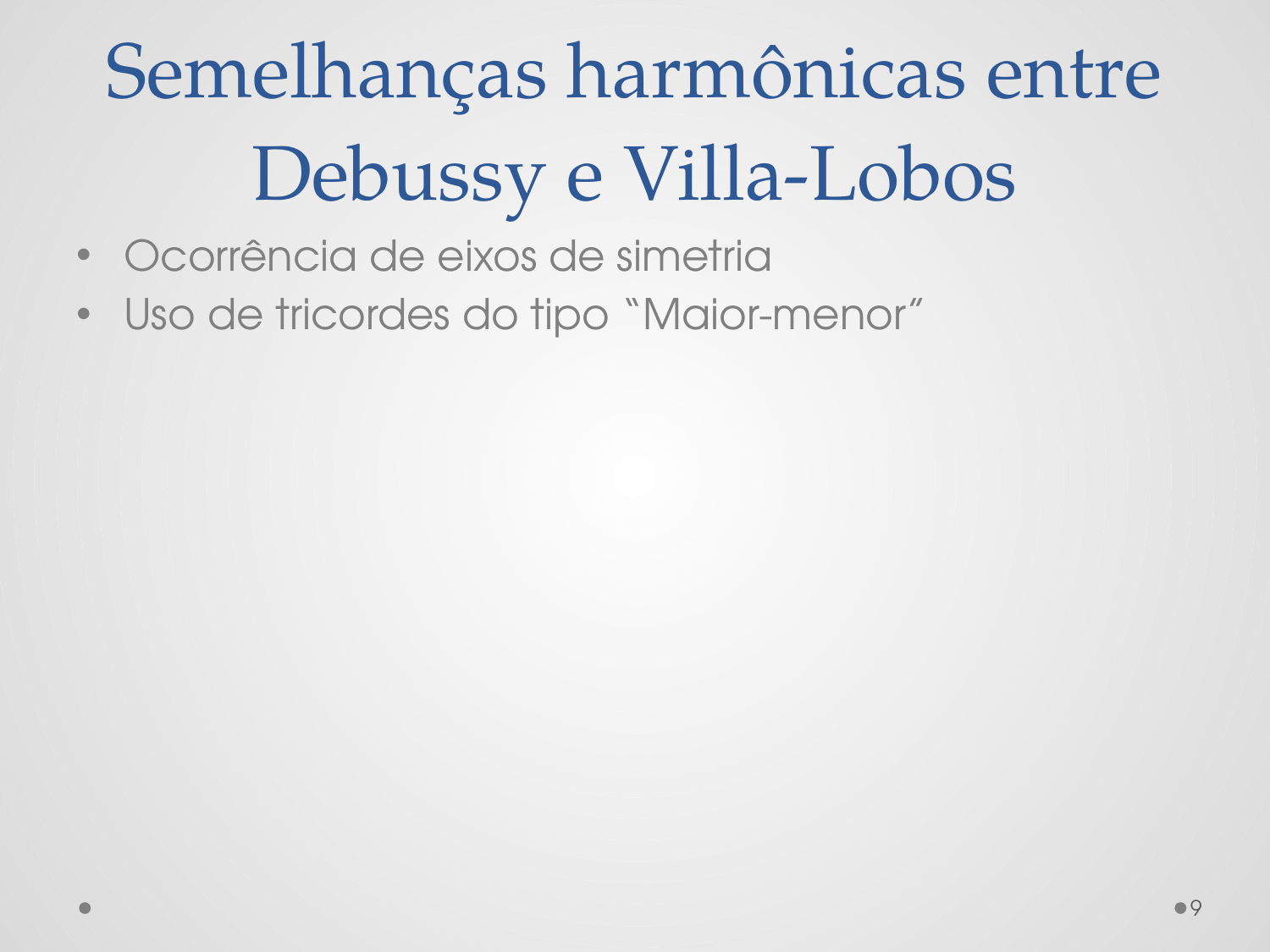

# Semelhanças harmônicas entre Debussy e Villa-Lobos
Ocorrência de eixos de simetria
Uso de tricordes do tipo “Maior-menor”
9